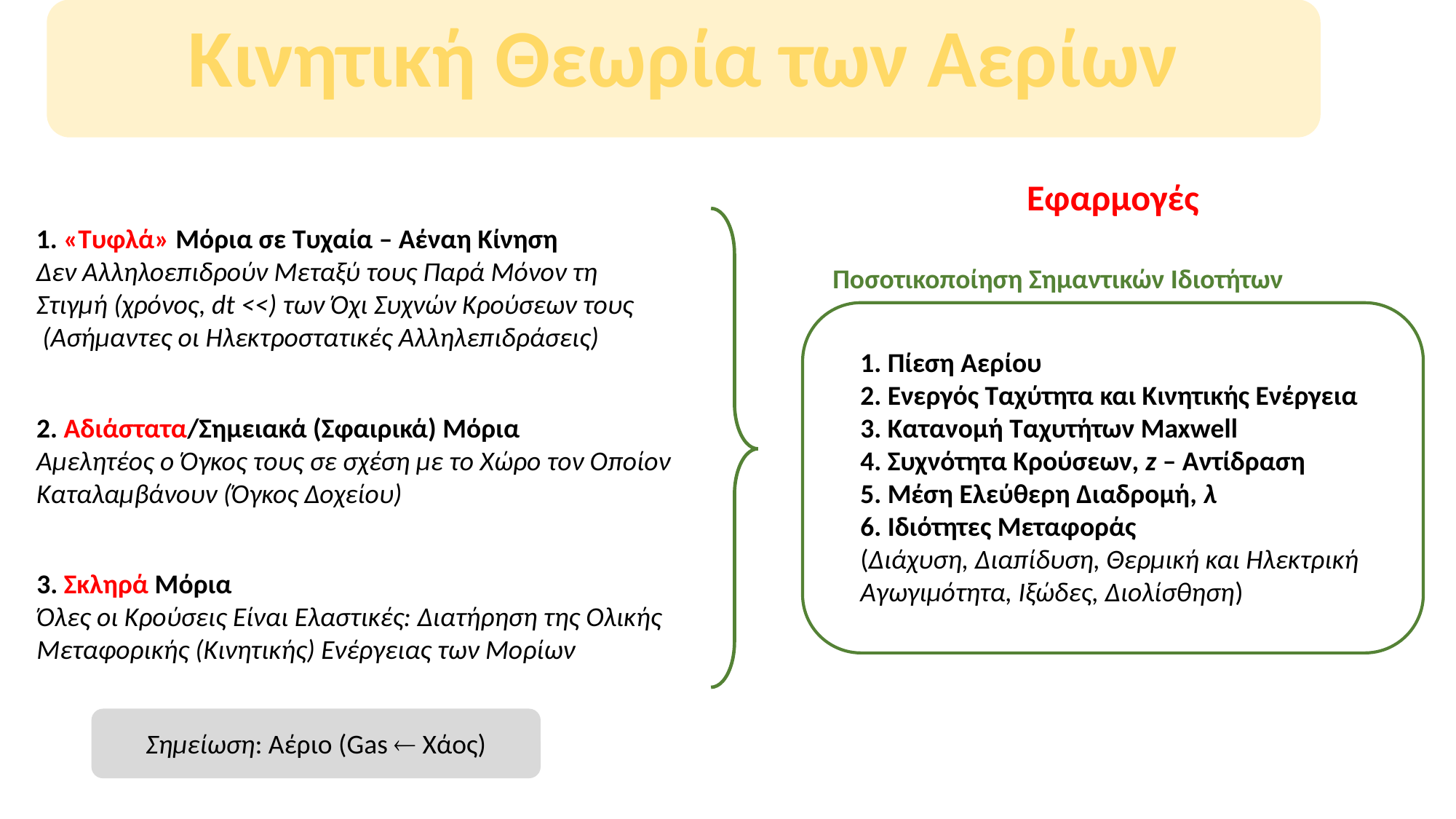

Κινητική Θεωρία των Αερίων
Εφαρμογές

1. «Τυφλά» Μόρια σε Τυχαία – Αέναη Κίνηση
Δεν Αλληλοεπιδρούν Μεταξύ τους Παρά Μόνον τη
Στιγμή (χρόνος, dt <<) των Όχι Συχνών Κρούσεων τους
 (Ασήμαντες οι Ηλεκτροστατικές Αλληλεπιδράσεις)
Ποσοτικοποίηση Σημαντικών Ιδιοτήτων

1. Πίεση Αερίου
2. Ενεργός Ταχύτητα και Κινητικής Ενέργεια
3. Κατανομή Ταχυτήτων Maxwell
4. Συχνότητα Κρούσεων, z – Αντίδραση
5. Μέση Ελεύθερη Διαδρομή, λ
6. Ιδιότητες Μεταφοράς
(Διάχυση, Διαπίδυση, Θερμική και Ηλεκτρική
Αγωγιμότητα, Ιξώδες, Διολίσθηση)
2. Αδιάστατα/Σημειακά (Σφαιρικά) Μόρια
Αμελητέος ο Όγκος τους σε σχέση με το Χώρο τον Οποίον
Καταλαμβάνουν (Όγκος Δοχείου)
3. Σκληρά Μόρια
Όλες οι Κρούσεις Είναι Ελαστικές: Διατήρηση της Ολικής
Μεταφορικής (Κινητικής) Ενέργειας των Μορίων

Σημείωση: Αέριο (Gas ← Χάος)